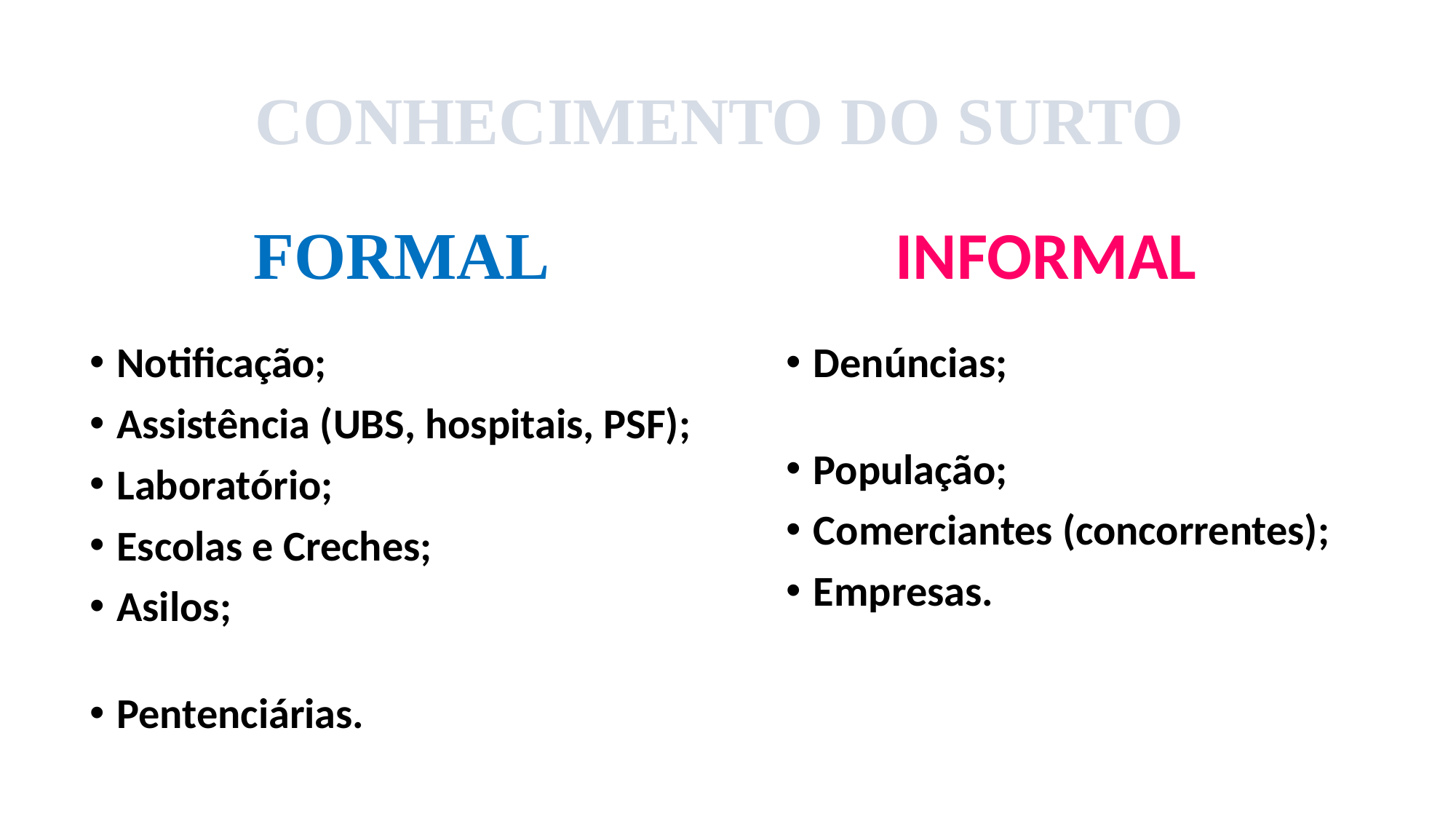

# CONHECIMENTO DO SURTO
FORMAL
INFORMAL
Notificação;
Assistência (UBS, hospitais, PSF);
Laboratório;
Escolas e Creches;
Asilos;
Pentenciárias.
Denúncias;
População;
Comerciantes (concorrentes);
Empresas.